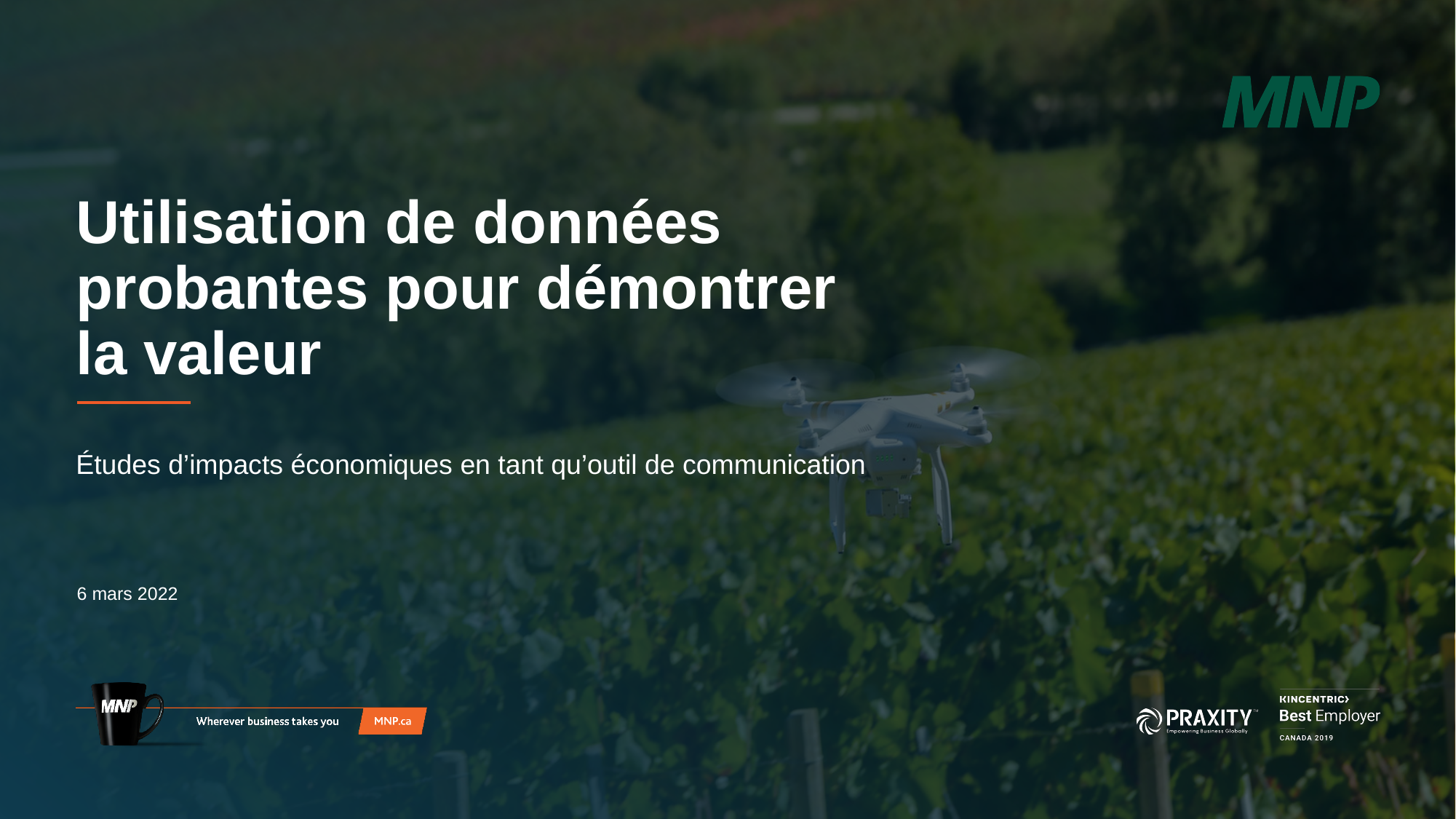

# Utilisation de données probantes pour démontrer la valeur
Études d’impacts économiques en tant qu’outil de communication
6 mars 2022